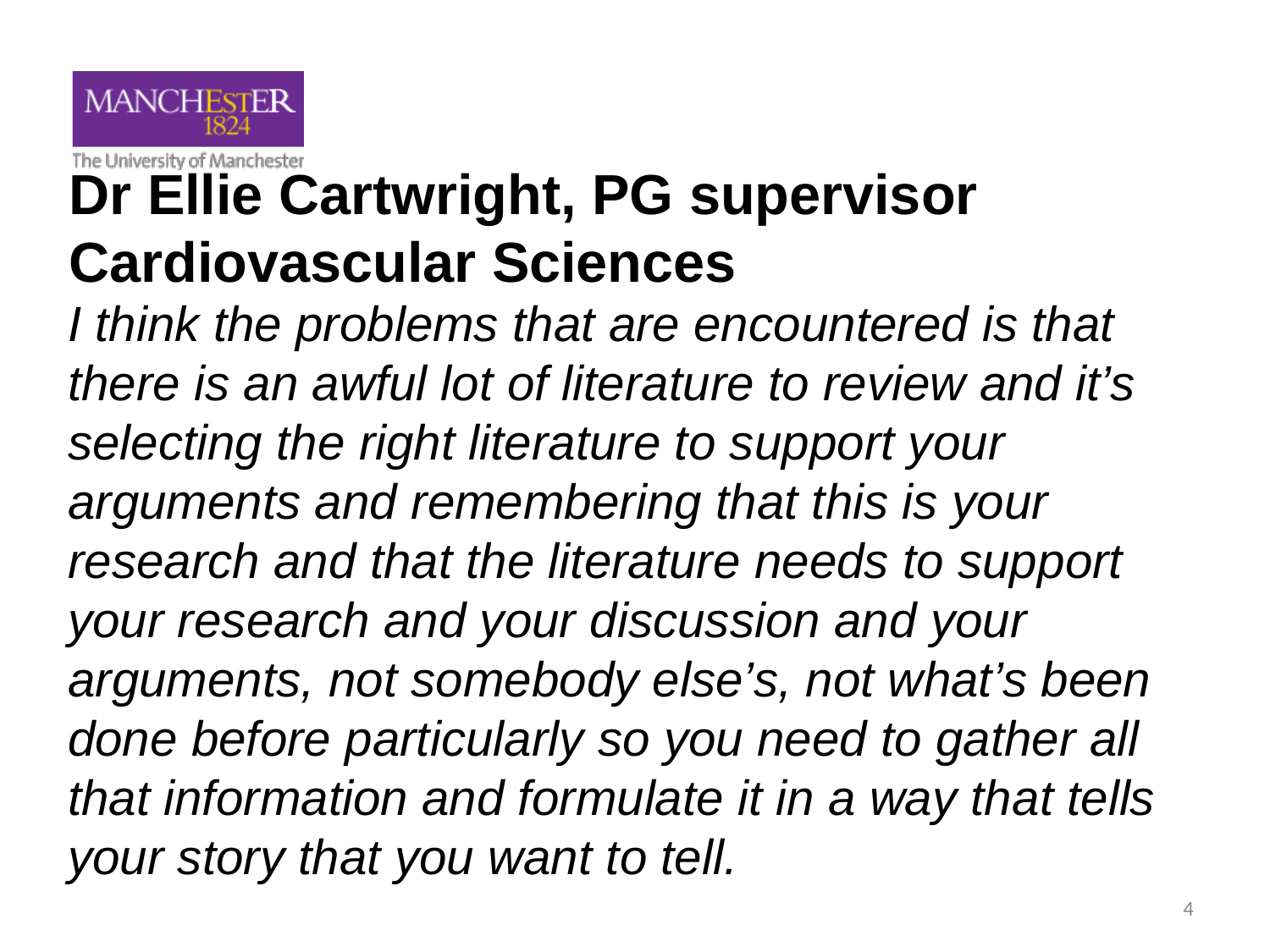

# Dr Ellie Cartwright, PG supervisor Cardiovascular Sciences
I think the problems that are encountered is that there is an awful lot of literature to review and it’s selecting the right literature to support your arguments and remembering that this is your research and that the literature needs to support your research and your discussion and your arguments, not somebody else’s, not what’s been done before particularly so you need to gather all that information and formulate it in a way that tells your story that you want to tell.

4